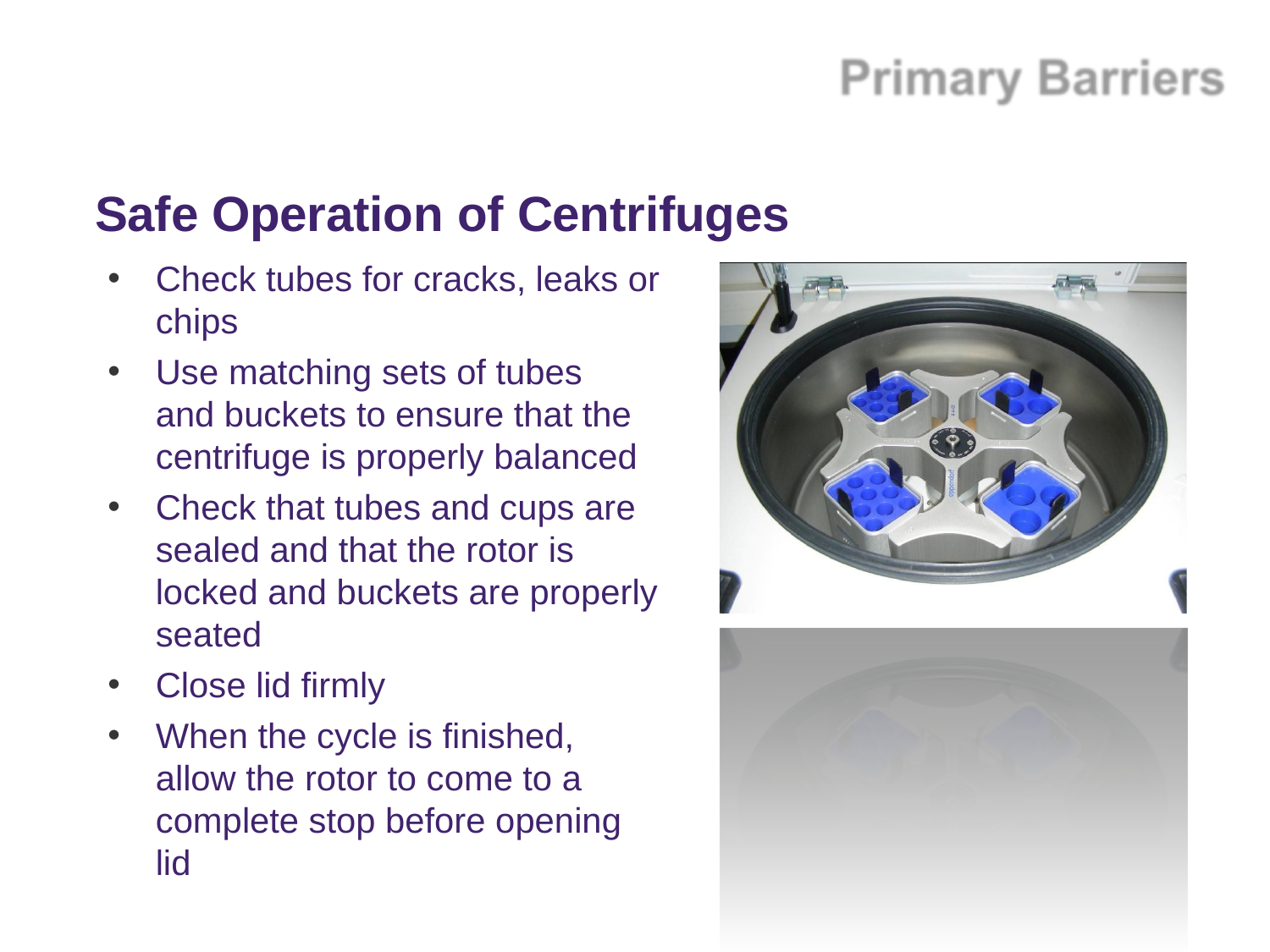

#
Safe Operation of Centrifuges
Check tubes for cracks, leaks or
chips
Use matching sets of tubes and buckets to ensure that the centrifuge is properly balanced
Check that tubes and cups are sealed and that the rotor is locked and buckets are properly seated
Close lid firmly
When the cycle is finished, allow the rotor to come to a complete stop before opening lid